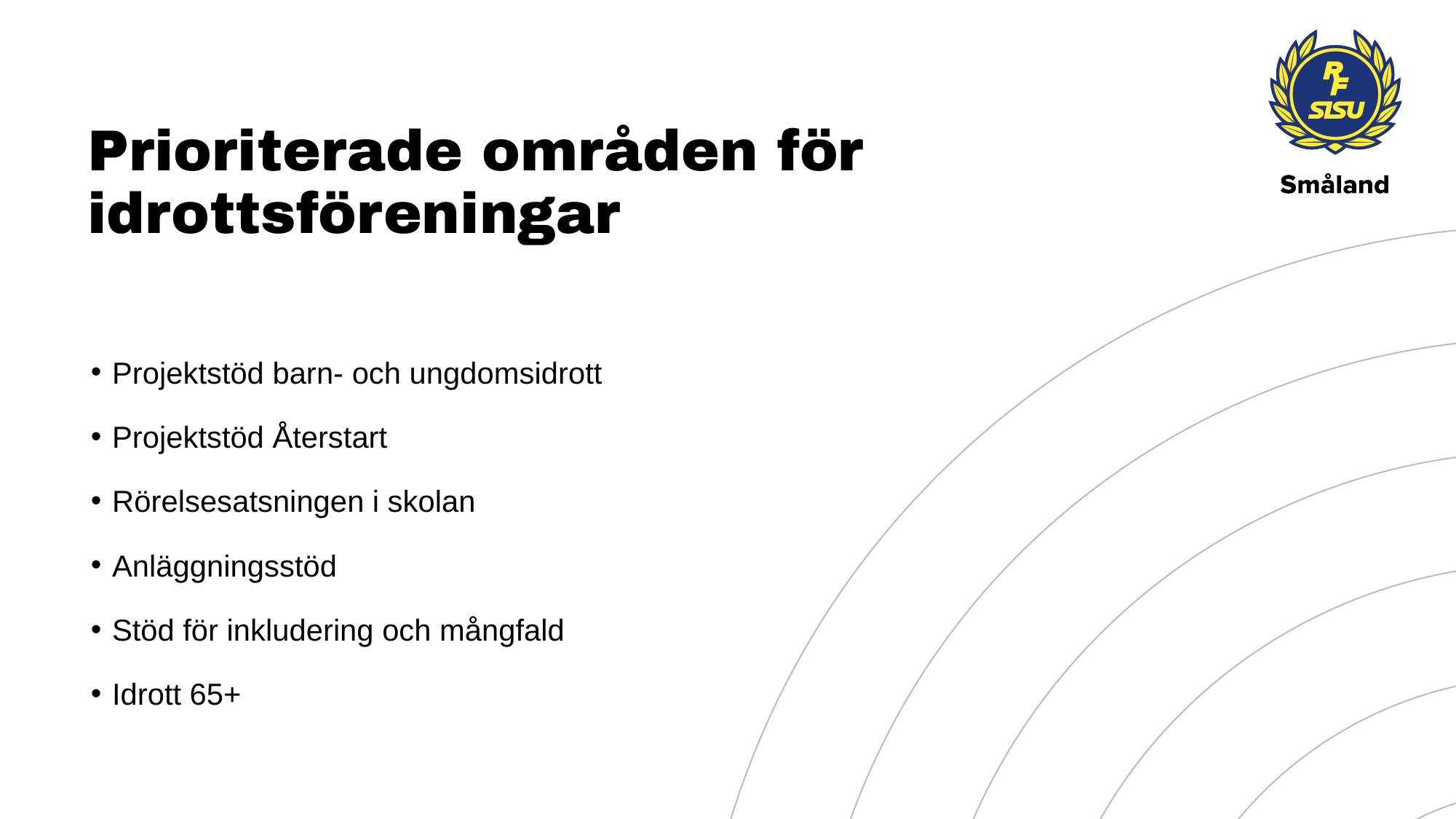

# Prioriterade områden för idrottsföreningar

Projektstöd barn- och ungdomsidrott
Projektstöd Återstart
Rörelsesatsningen i skolan
Anläggningsstöd
Stöd för inkludering och mångfald
Idrott 65+